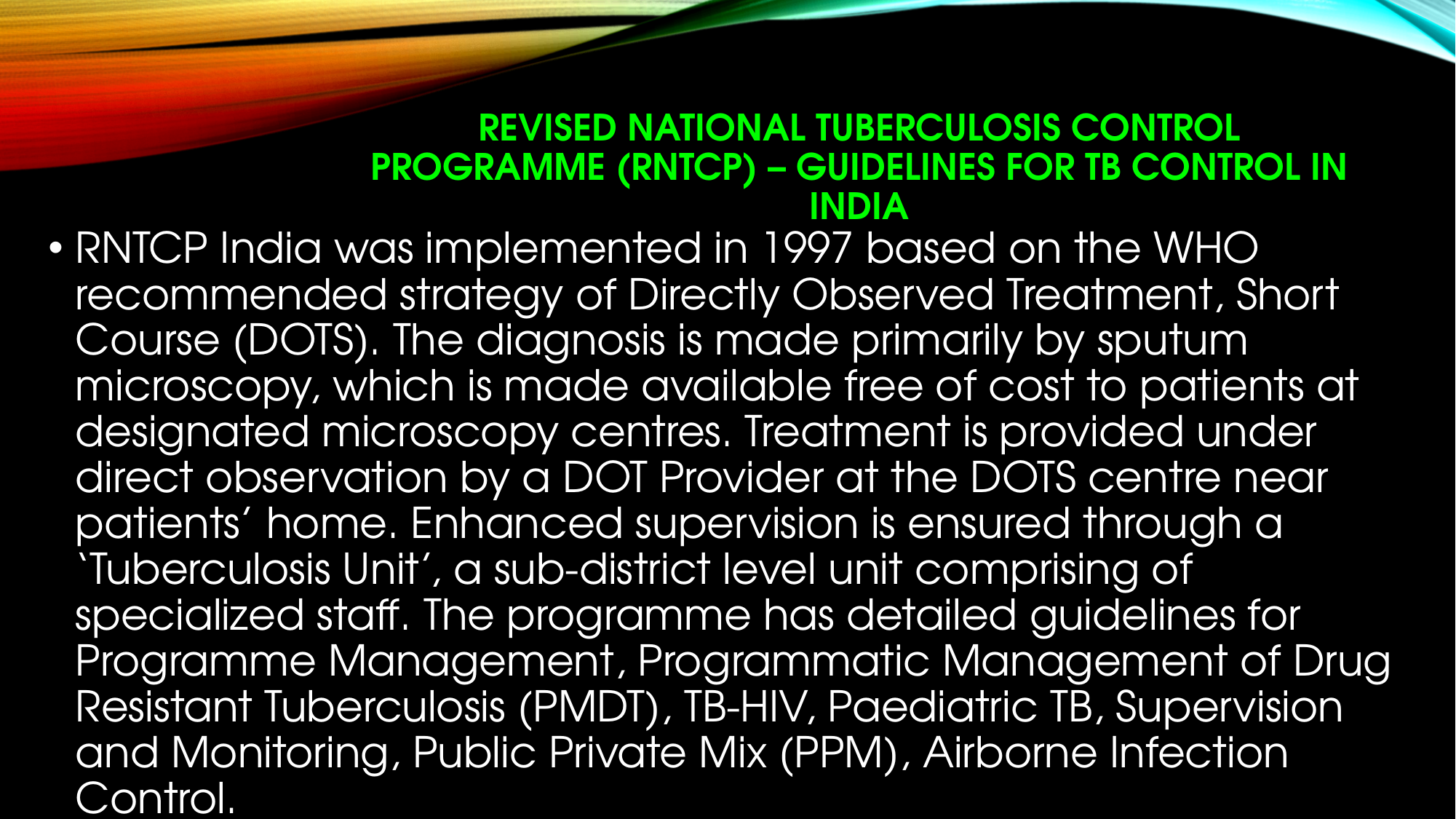

# revised National Tuberculosis Control Programme (RNTCP) – Guidelines for TB Control in India
RNTCP India was implemented in 1997 based on the WHO recommended strategy of Directly Observed Treatment, Short Course (DOTS). The diagnosis is made primarily by sputum microscopy, which is made available free of cost to patients at designated microscopy centres. Treatment is provided under direct observation by a DOT Provider at the DOTS centre near patients’ home. Enhanced supervision is ensured through a ‘Tuberculosis Unit’, a sub-district level unit comprising of specialized staff. The programme has detailed guidelines for Programme Management, Programmatic Management of Drug Resistant Tuberculosis (PMDT), TB-HIV, Paediatric TB, Supervision and Monitoring, Public Private Mix (PPM), Airborne Infection Control.